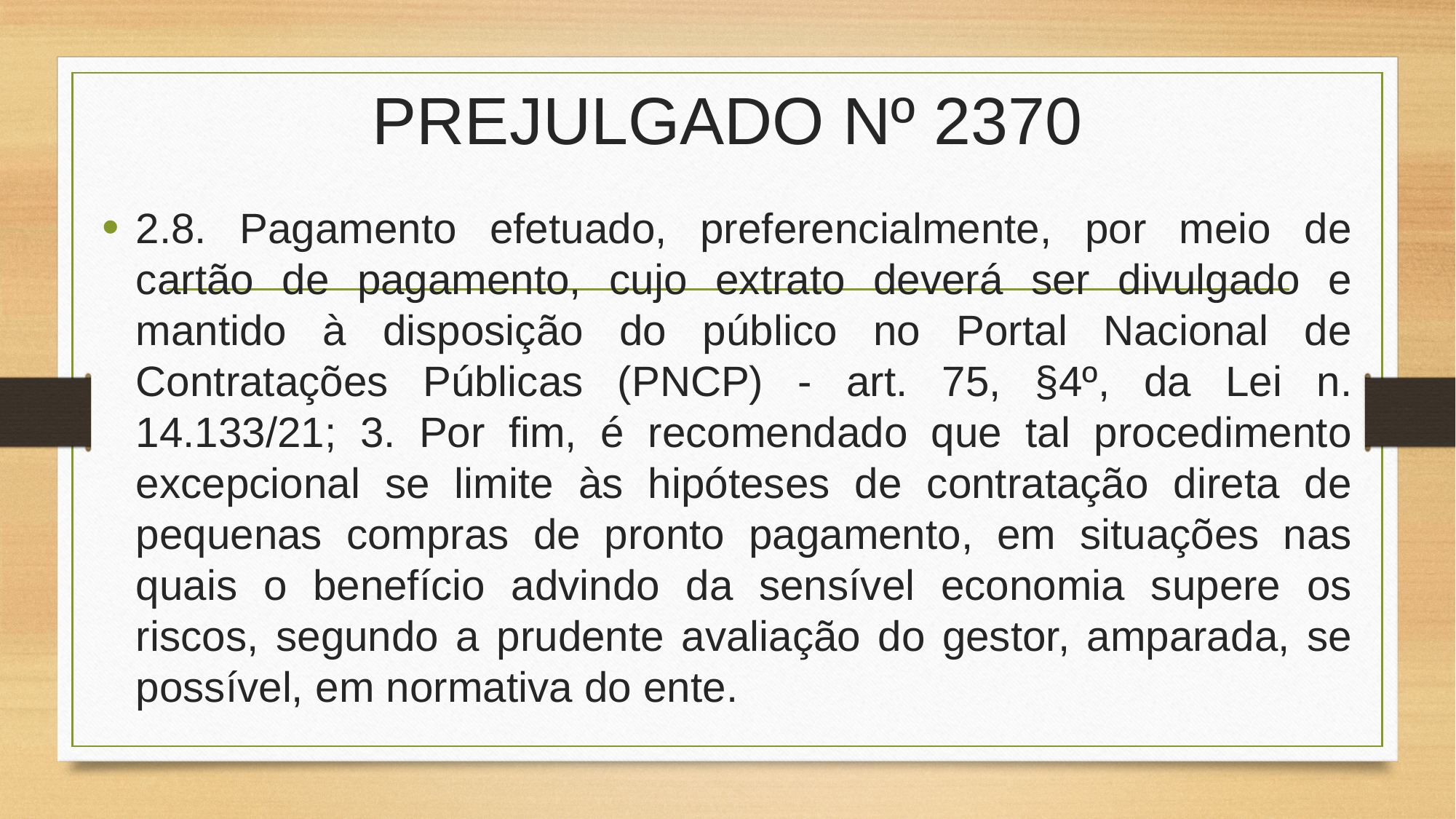

# PREJULGADO Nº 2370
2.8. Pagamento efetuado, preferencialmente, por meio de cartão de pagamento, cujo extrato deverá ser divulgado e mantido à disposição do público no Portal Nacional de Contratações Públicas (PNCP) - art. 75, §4º, da Lei n. 14.133/21; 3. Por fim, é recomendado que tal procedimento excepcional se limite às hipóteses de contratação direta de pequenas compras de pronto pagamento, em situações nas quais o benefício advindo da sensível economia supere os riscos, segundo a prudente avaliação do gestor, amparada, se possível, em normativa do ente.